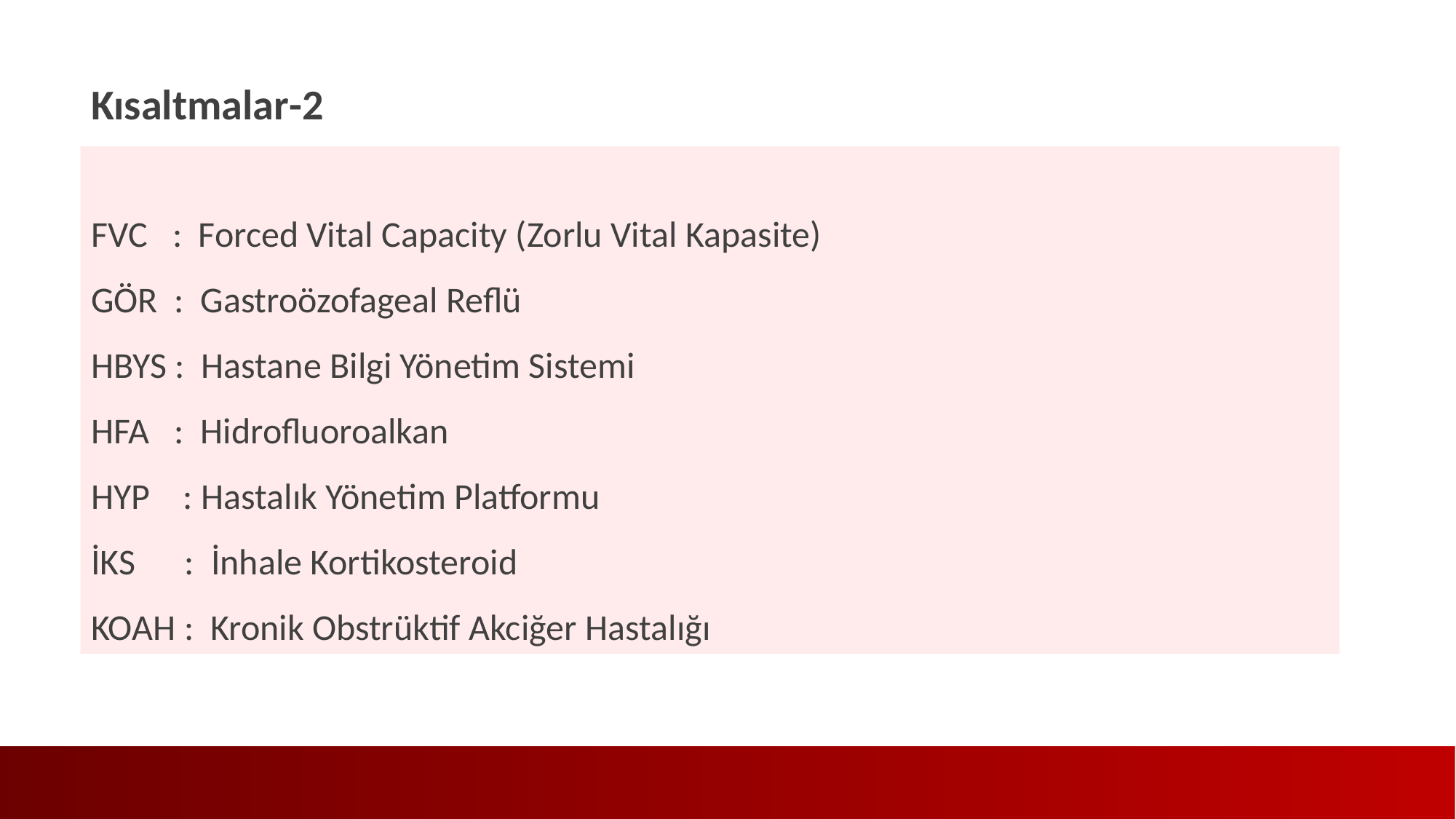

Kısaltmalar-2

FVC   :  Forced Vital Capacity (Zorlu Vital Kapasite)
GÖR  :  Gastroözofageal Reflü
HBYS :  Hastane Bilgi Yönetim Sistemi
HFA   :  Hidrofluoroalkan
HYP    : Hastalık Yönetim Platformu
İKS      :  İnhale Kortikosteroid
KOAH :  Kronik Obstrüktif Akciğer Hastalığı